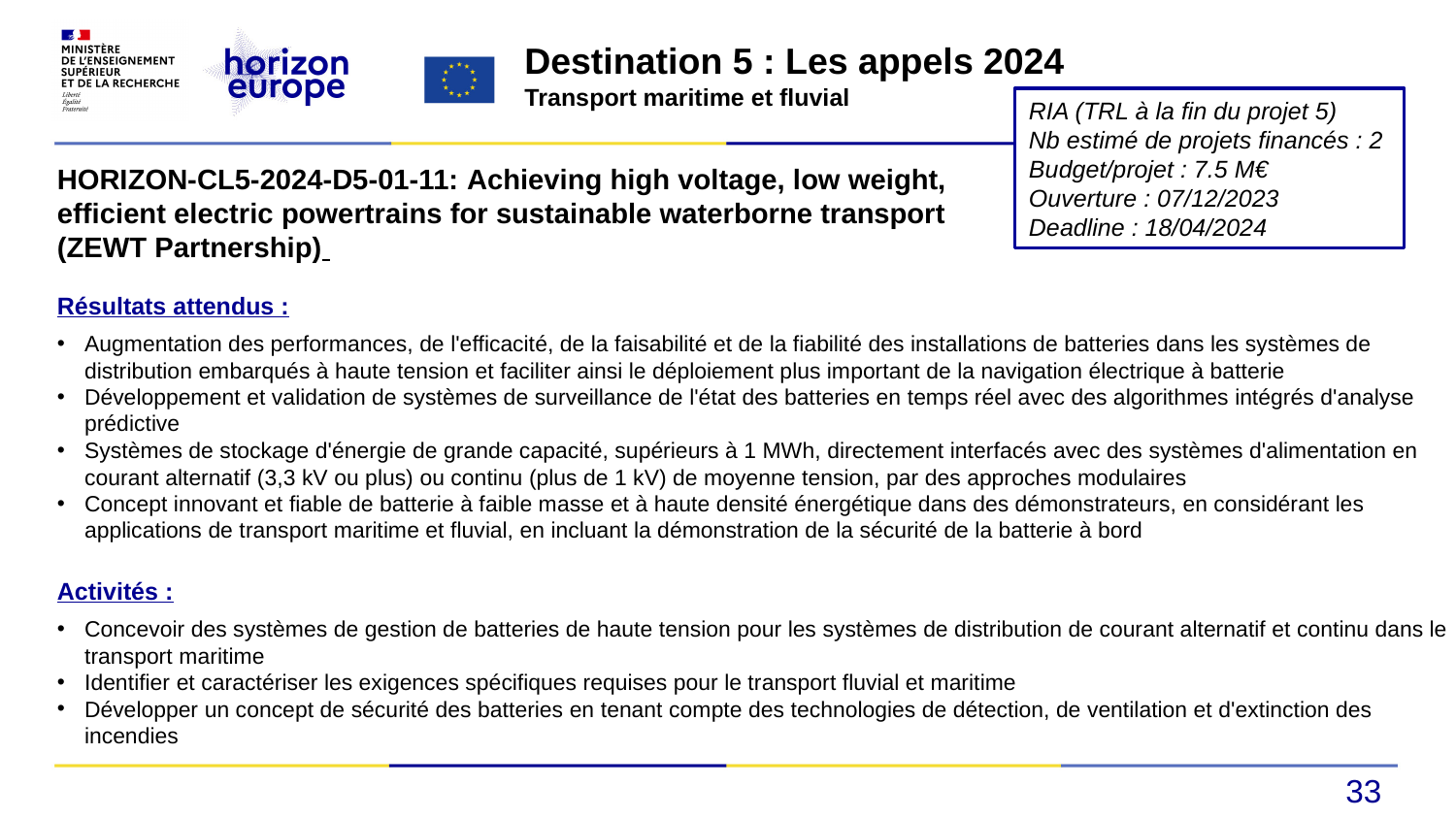

Destination 5 : Les appels 2024
Transport maritime et fluvial
RIA (TRL à la fin du projet 5)
Nb estimé de projets financés : 2
Budget/projet : 7.5 M€
Ouverture : 07/12/2023
Deadline : 18/04/2024
HORIZON-CL5-2024-D5-01-11: Achieving high voltage, low weight, efficient electric powertrains for sustainable waterborne transport (ZEWT Partnership)
Résultats attendus :
Augmentation des performances, de l'efficacité, de la faisabilité et de la fiabilité des installations de batteries dans les systèmes de distribution embarqués à haute tension et faciliter ainsi le déploiement plus important de la navigation électrique à batterie
Développement et validation de systèmes de surveillance de l'état des batteries en temps réel avec des algorithmes intégrés d'analyse prédictive
Systèmes de stockage d'énergie de grande capacité, supérieurs à 1 MWh, directement interfacés avec des systèmes d'alimentation en courant alternatif (3,3 kV ou plus) ou continu (plus de 1 kV) de moyenne tension, par des approches modulaires
Concept innovant et fiable de batterie à faible masse et à haute densité énergétique dans des démonstrateurs, en considérant les applications de transport maritime et fluvial, en incluant la démonstration de la sécurité de la batterie à bord

Activités :
Concevoir des systèmes de gestion de batteries de haute tension pour les systèmes de distribution de courant alternatif et continu dans le transport maritime
Identifier et caractériser les exigences spécifiques requises pour le transport fluvial et maritime
Développer un concept de sécurité des batteries en tenant compte des technologies de détection, de ventilation et d'extinction des incendies
33